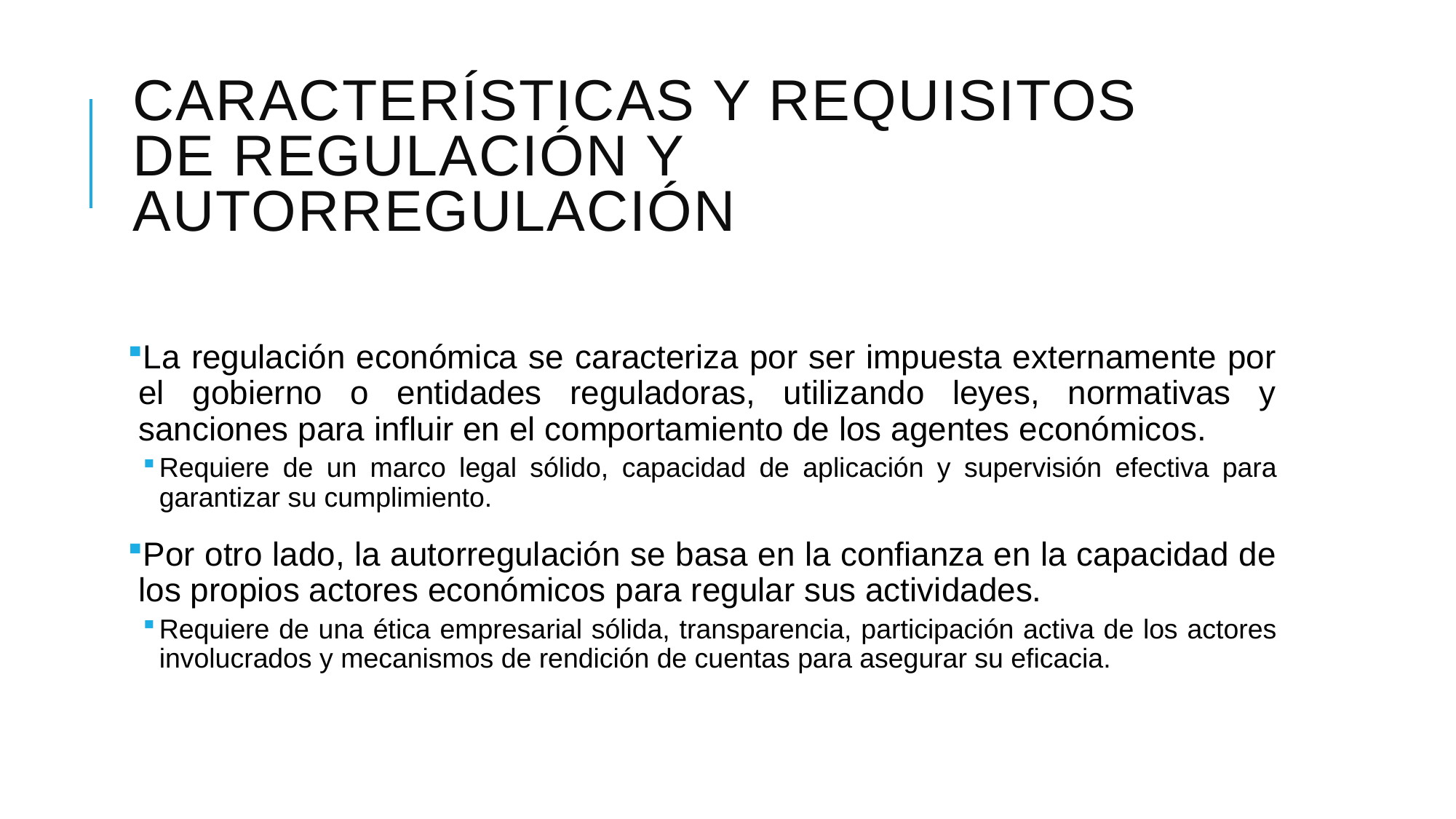

# Características y Requisitos de Regulación y Autorregulación

La regulación económica se caracteriza por ser impuesta externamente por el gobierno o entidades reguladoras, utilizando leyes, normativas y sanciones para influir en el comportamiento de los agentes económicos.
Requiere de un marco legal sólido, capacidad de aplicación y supervisión efectiva para garantizar su cumplimiento.
Por otro lado, la autorregulación se basa en la confianza en la capacidad de los propios actores económicos para regular sus actividades.
Requiere de una ética empresarial sólida, transparencia, participación activa de los actores involucrados y mecanismos de rendición de cuentas para asegurar su eficacia.